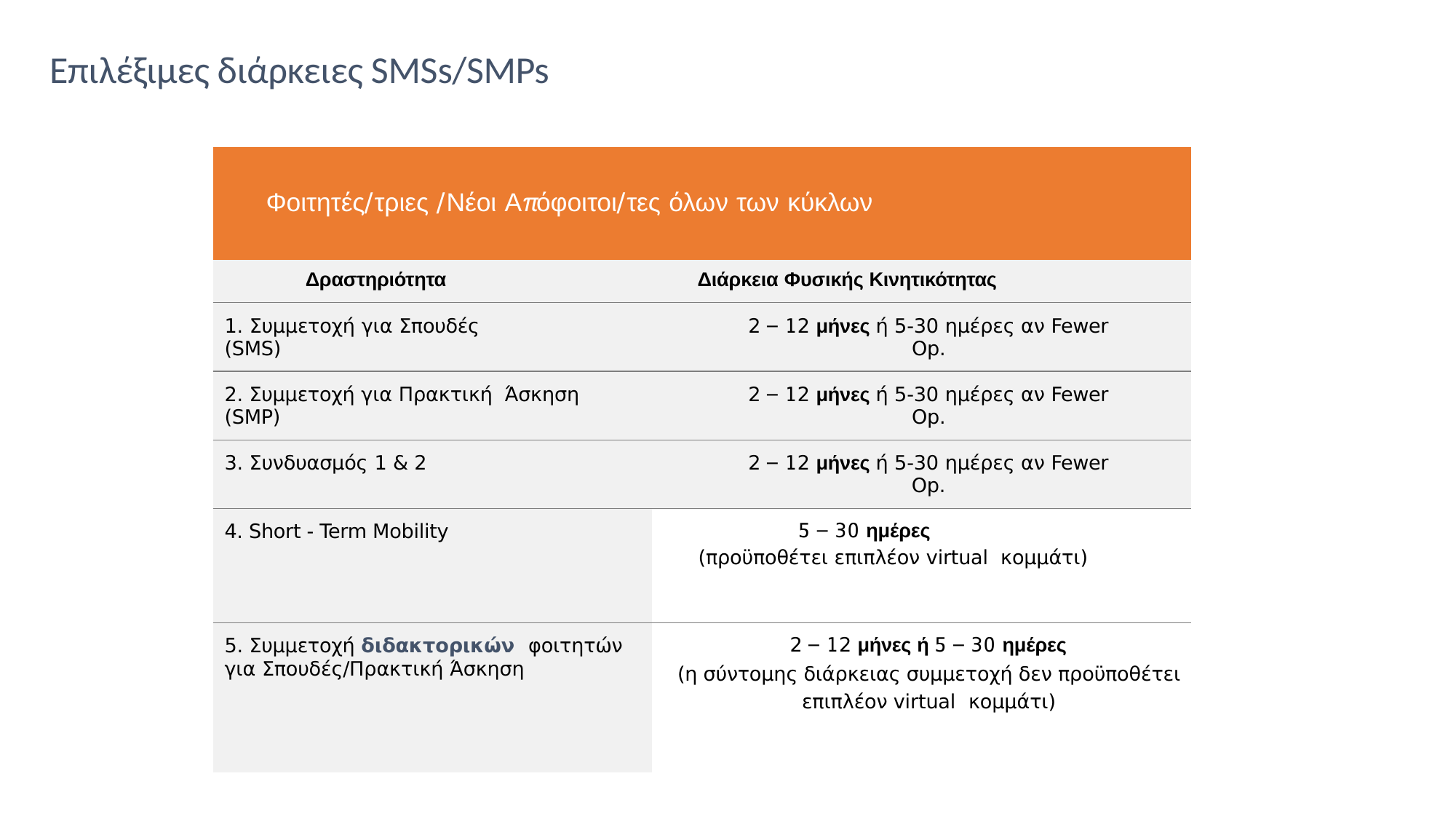

# Επιλέξιμες διάρκειες SMSs/SMPs
| Φοιτητές/τριες /Νέοι Απόφοιτοι/τες όλων των κύκλων |  |
| --- | --- |
| Δραστηριότητα | Διάρκεια Φυσικής Κινητικότητας |
| 1. Συμμετοχή για Σπουδές (SMS) | 2 – 12 μήνες ή 5-30 ημέρες αν Fewer Op. |
| 2. Συμμετοχή για Πρακτική Άσκηση (SMP) | 2 – 12 μήνες ή 5-30 ημέρες αν Fewer Op. |
| 3. Συνδυασμός 1 & 2 | 2 – 12 μήνες ή 5-30 ημέρες αν Fewer Op. |
| 4. Short - Term Mobility | 5 – 30 ημέρες (προϋποθέτει επιπλέον virtual κομμάτι) |
| 5. Συμμετοχή διδακτορικών φοιτητών για Σπουδές/Πρακτική Άσκηση | 2 – 12 μήνες ή 5 – 30 ημέρες (η σύντομης διάρκειας συμμετοχή δεν προϋποθέτει επιπλέον virtual κομμάτι) |